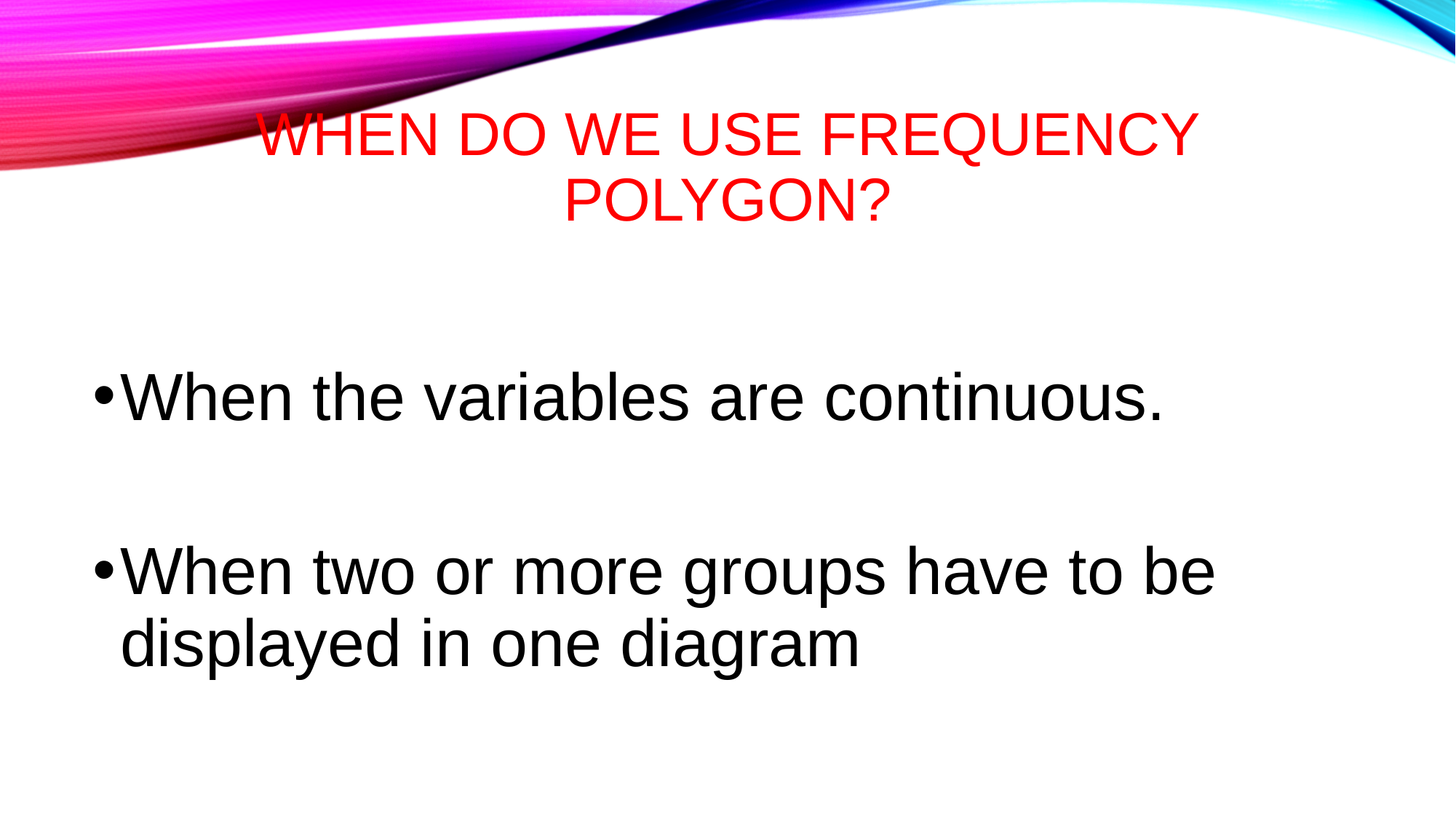

# When do we use Frequency polygon?

When the variables are continuous.

When two or more groups have to be displayed in one diagram